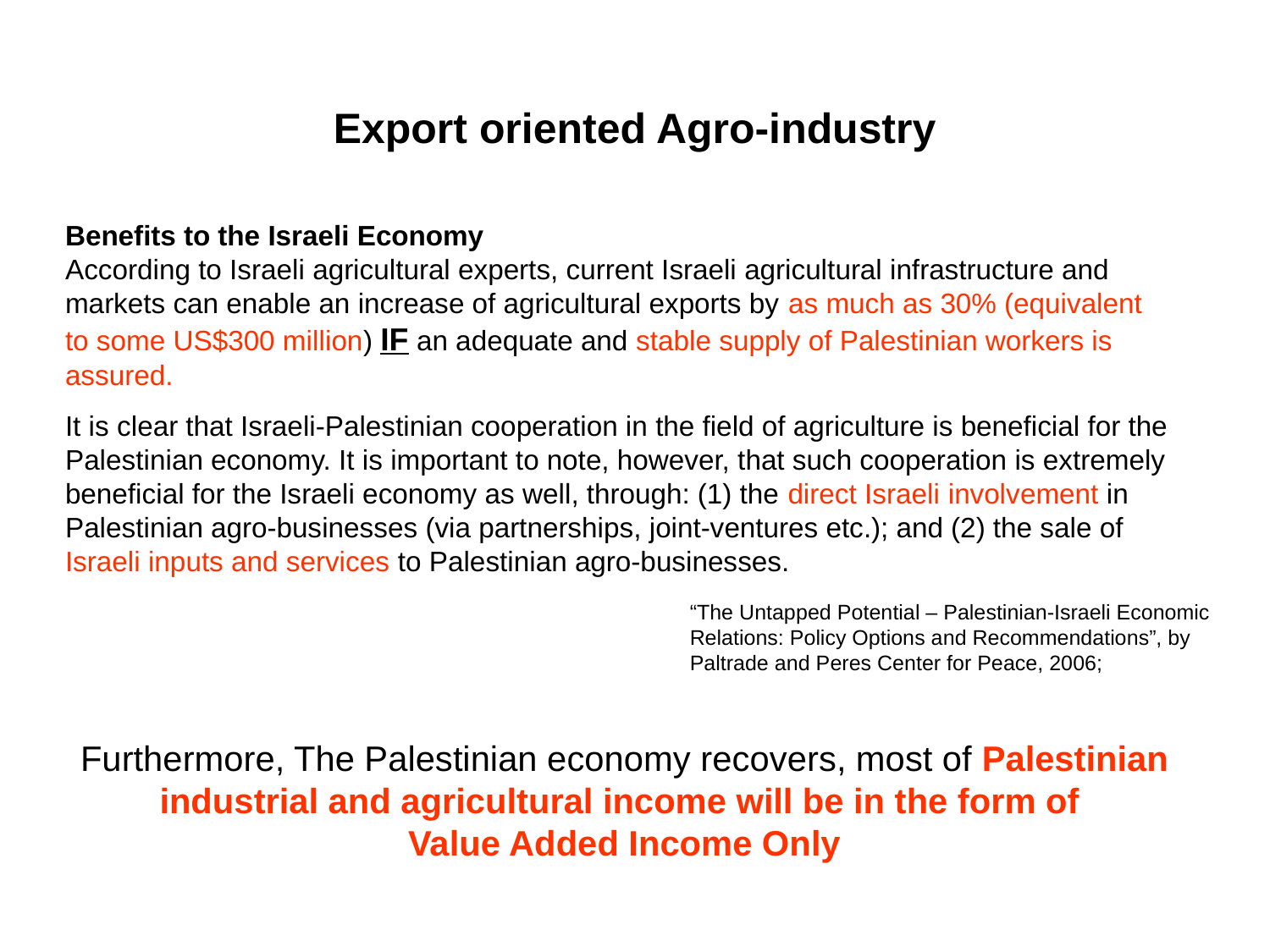

Export oriented Agro-industry
Benefits to the Israeli Economy
According to Israeli agricultural experts, current Israeli agricultural infrastructure and markets can enable an increase of agricultural exports by as much as 30% (equivalent to some US$300 million) IF an adequate and stable supply of Palestinian workers is assured.
It is clear that Israeli-Palestinian cooperation in the field of agriculture is beneficial for the Palestinian economy. It is important to note, however, that such cooperation is extremely beneficial for the Israeli economy as well, through: (1) the direct Israeli involvement in Palestinian agro-businesses (via partnerships, joint-ventures etc.); and (2) the sale of Israeli inputs and services to Palestinian agro-businesses.
“The Untapped Potential – Palestinian-Israeli Economic Relations: Policy Options and Recommendations”, by Paltrade and Peres Center for Peace, 2006;
Furthermore, The Palestinian economy recovers, most of Palestinian industrial and agricultural income will be in the form of
Value Added Income Only